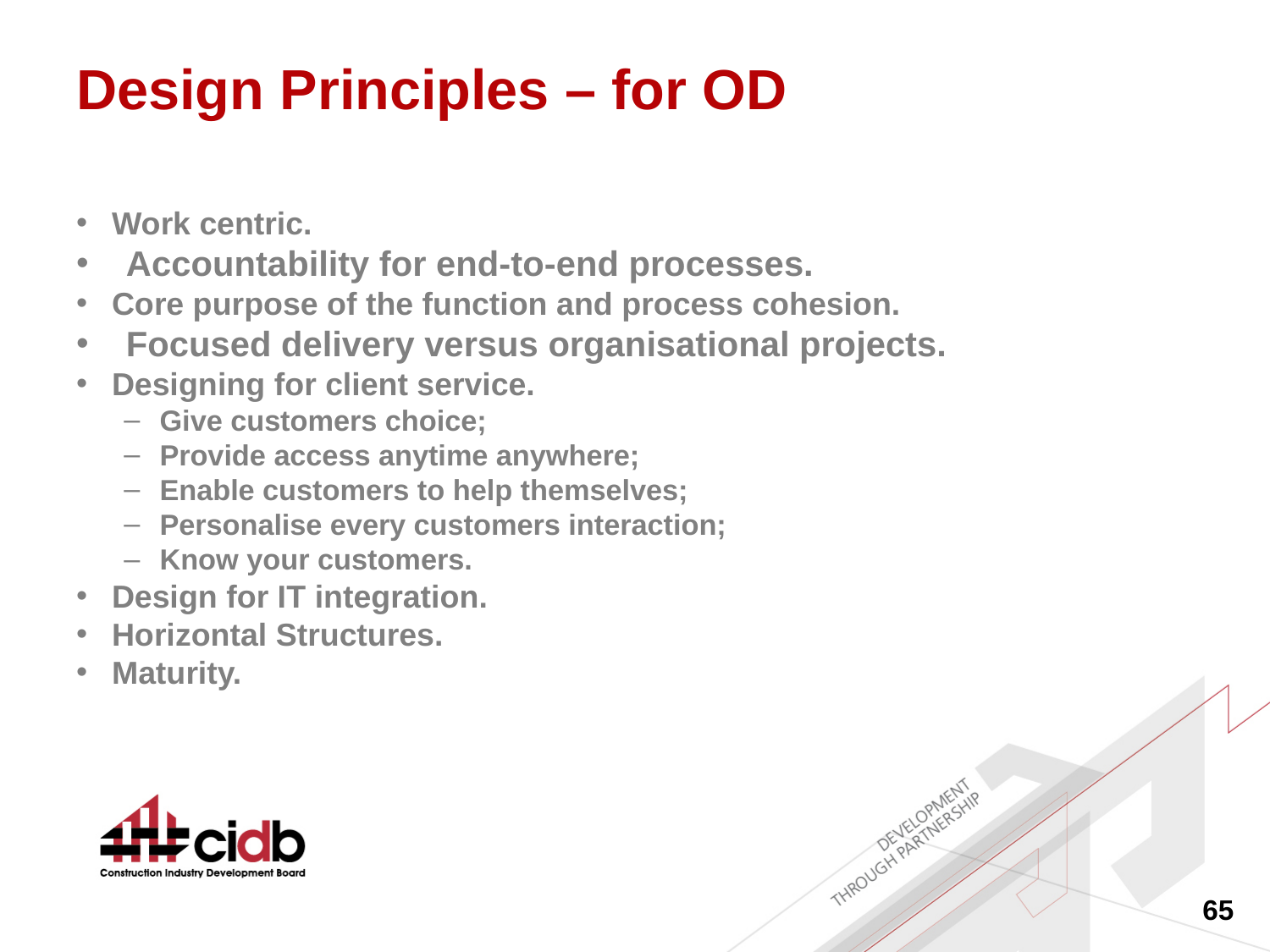

# Design Principles – for OD
Work centric.
Accountability for end-to-end processes.
Core purpose of the function and process cohesion.
Focused delivery versus organisational projects.
Designing for client service.
Give customers choice;
Provide access anytime anywhere;
Enable customers to help themselves;
Personalise every customers interaction;
Know your customers.
Design for IT integration.
Horizontal Structures.
Maturity.